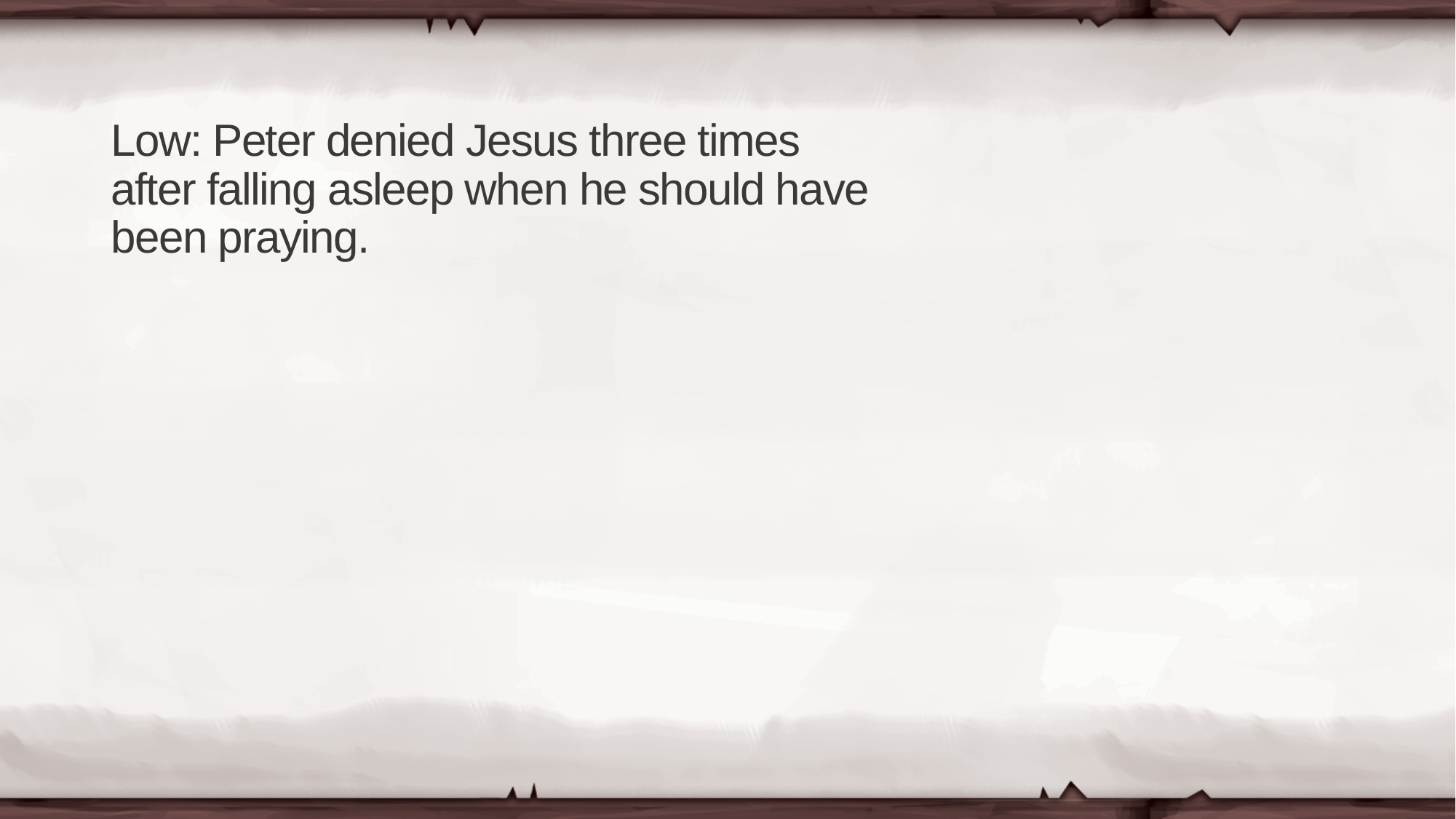

# Low: Peter denied Jesus three times after falling asleep when he should have been praying.